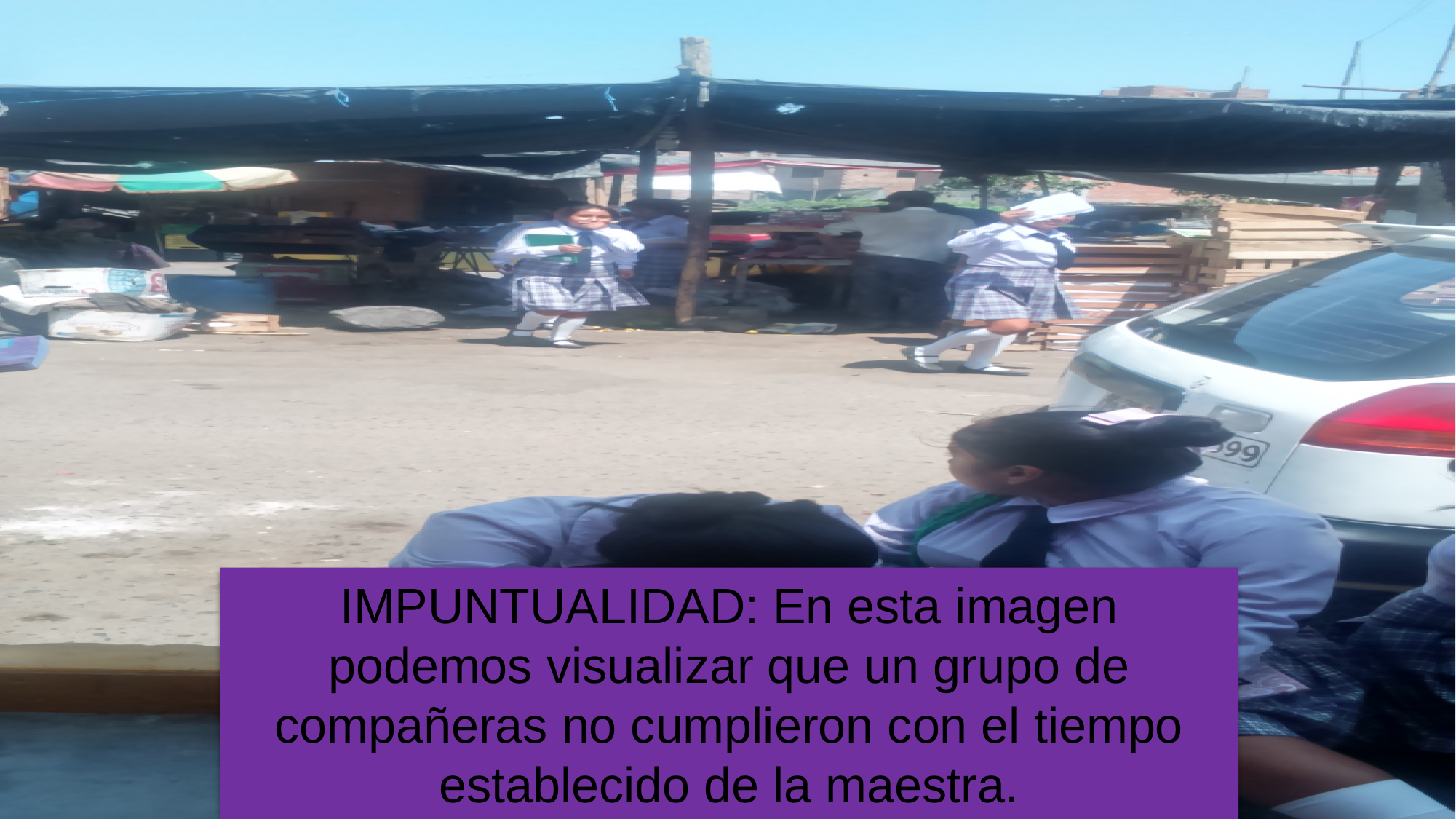

# IMPUNTUALIDAD: En esta imagen podemos visualizar que un grupo de compañeras no cumplieron con el tiempo establecido de la maestra.